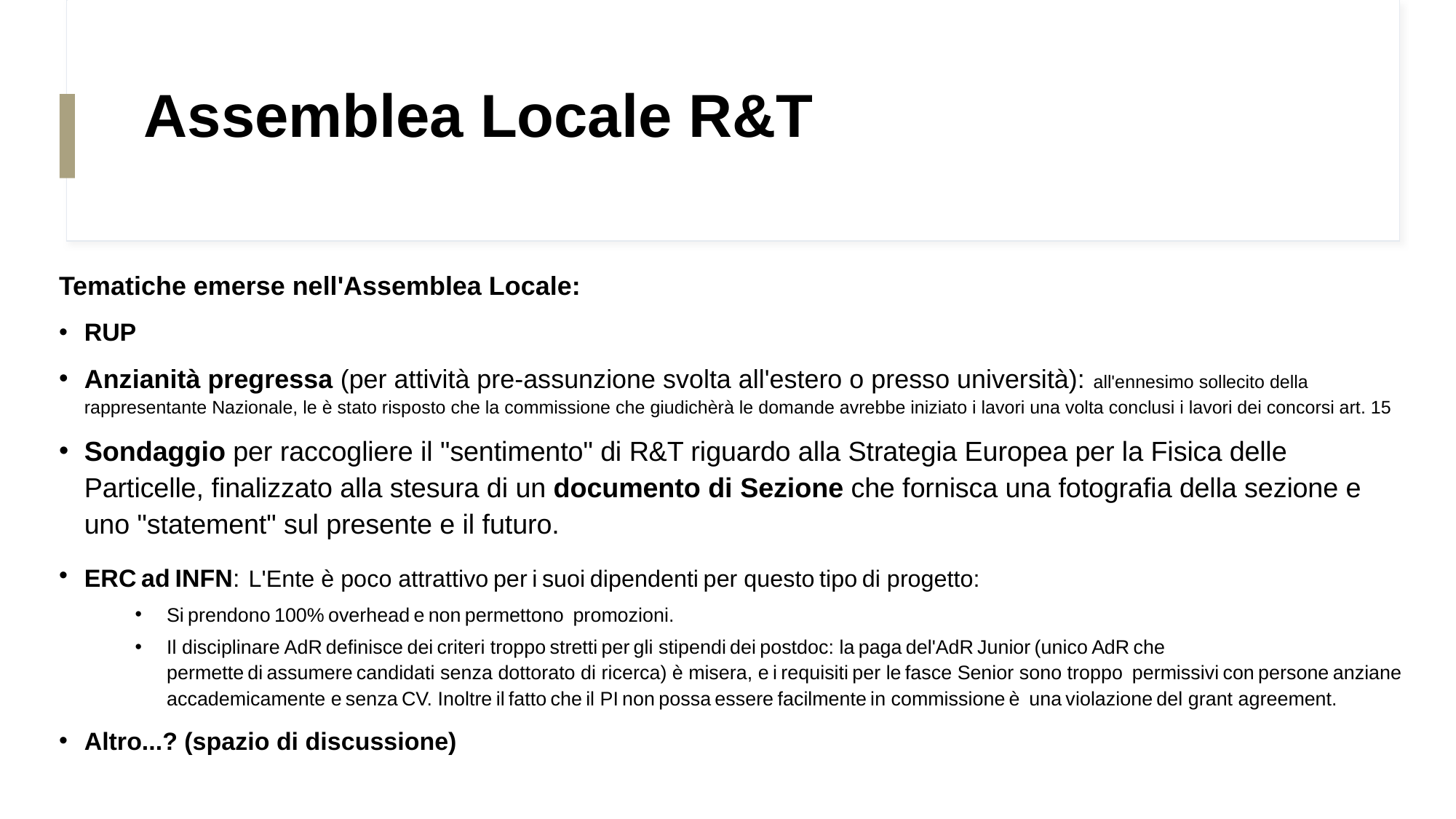

# Assemblea Locale R&T
Tematiche emerse nell'Assemblea Locale:
RUP
Anzianità pregressa (per attività pre-assunzione svolta all'estero o presso università): all'ennesimo sollecito della rappresentante Nazionale, le è stato risposto che la commissione che giudichèrà le domande avrebbe iniziato i lavori una volta conclusi i lavori dei concorsi art. 15
Sondaggio per raccogliere il "sentimento" di R&T riguardo alla Strategia Europea per la Fisica delle Particelle, finalizzato alla stesura di un documento di Sezione che fornisca una fotografia della sezione e uno "statement" sul presente e il futuro.
ERC ad INFN: L'Ente è poco attrattivo per i suoi dipendenti per questo tipo di progetto:
Si prendono 100% overhead e non permettono  promozioni.
Il disciplinare AdR definisce dei criteri troppo stretti per gli stipendi dei postdoc: la paga del'AdR Junior (unico AdR che permette di assumere candidati senza dottorato di ricerca) è misera, e i requisiti per le fasce Senior sono troppo  permissivi con persone anziane accademicamente e senza CV. Inoltre il fatto che il PI non possa essere facilmente in commissione è  una violazione del grant agreement.
Altro...? (spazio di discussione)